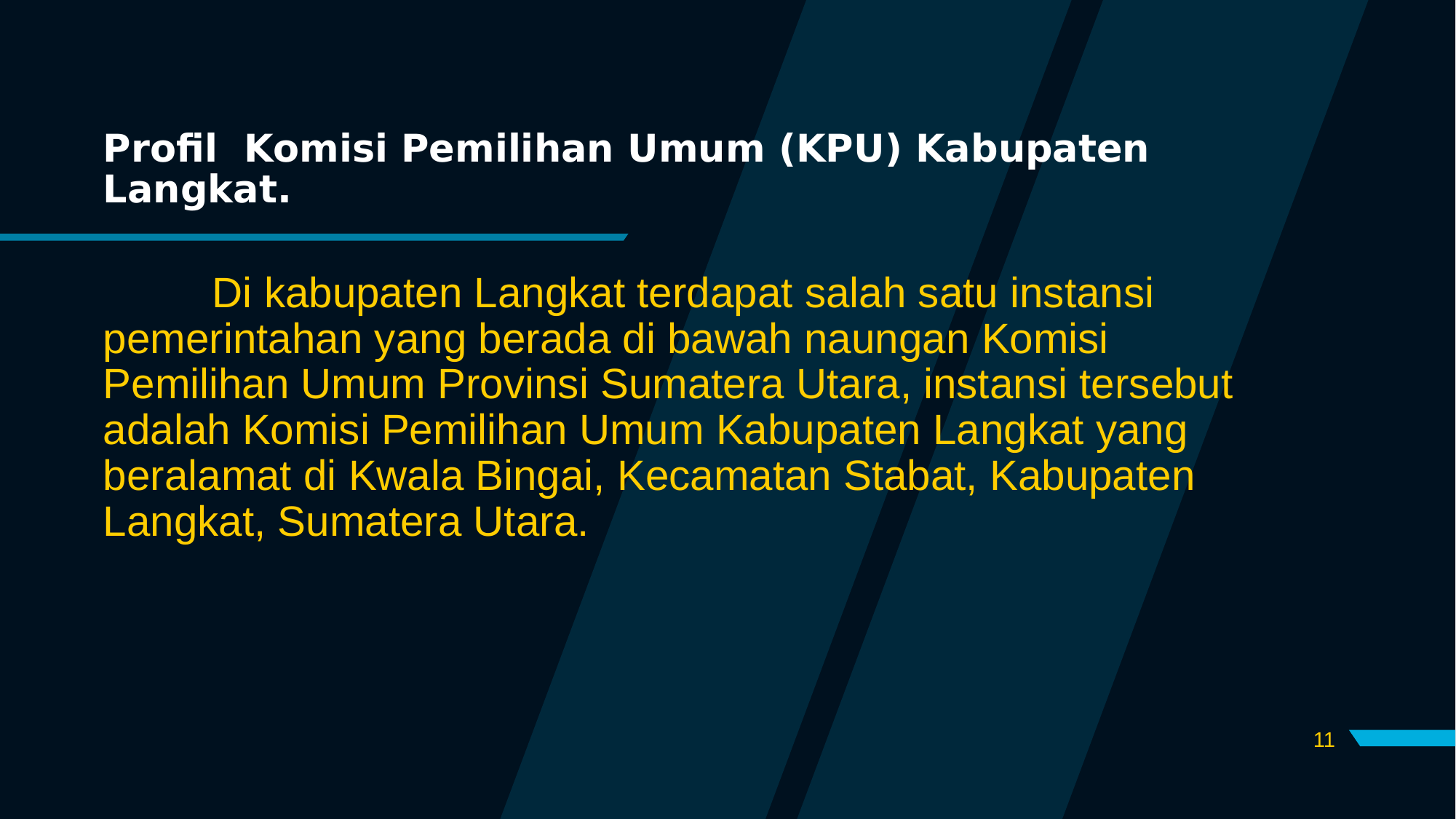

# Profil  Komisi Pemilihan Umum (KPU) Kabupaten Langkat.
	Di kabupaten Langkat terdapat salah satu instansi pemerintahan yang berada di bawah naungan Komisi Pemilihan Umum Provinsi Sumatera Utara, instansi tersebut adalah Komisi Pemilihan Umum Kabupaten Langkat yang beralamat di Kwala Bingai, Kecamatan Stabat, Kabupaten Langkat, Sumatera Utara.
11